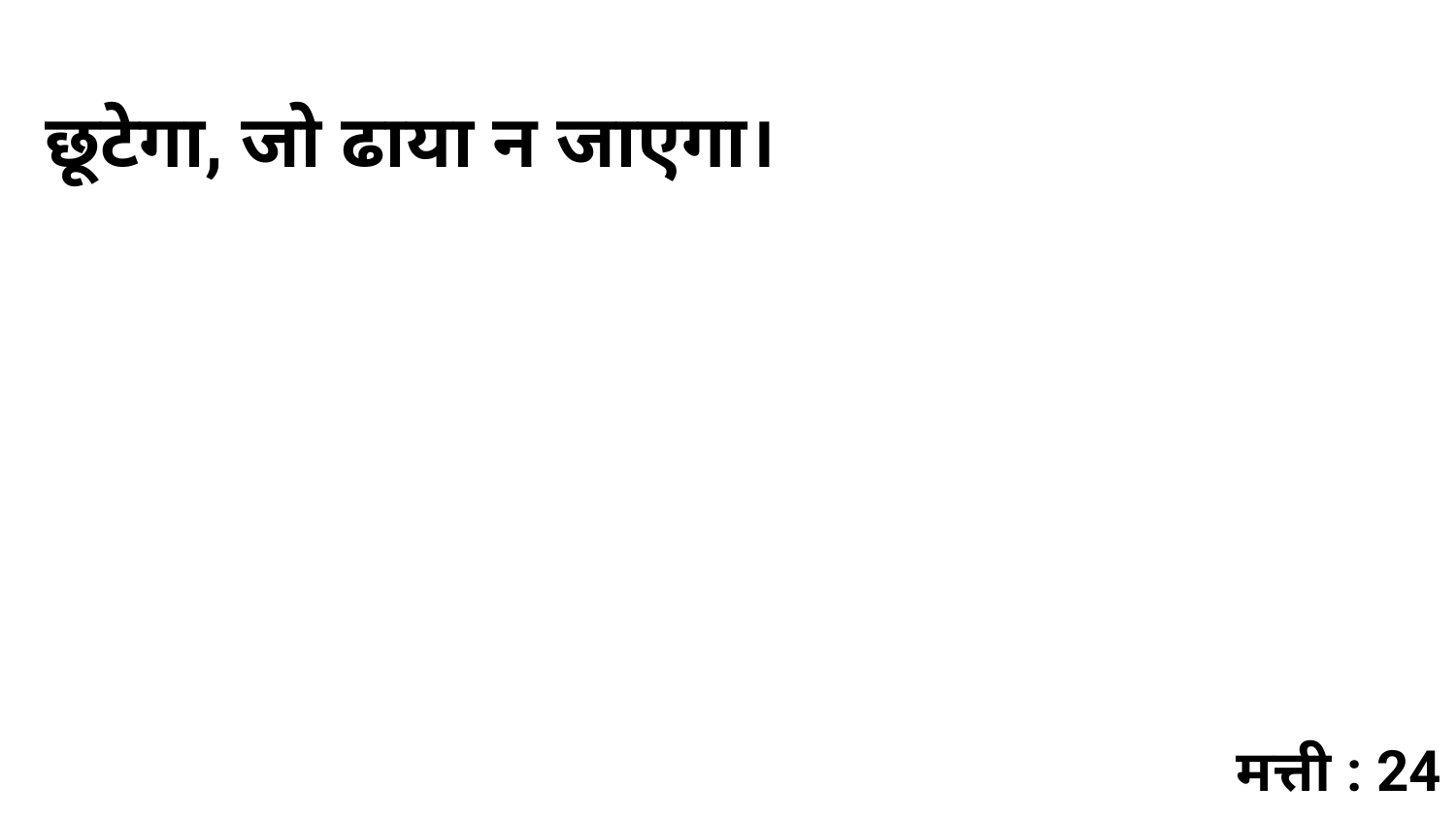

छूटेगा, जो ढाया न जाएगा।
मत्ती : 24